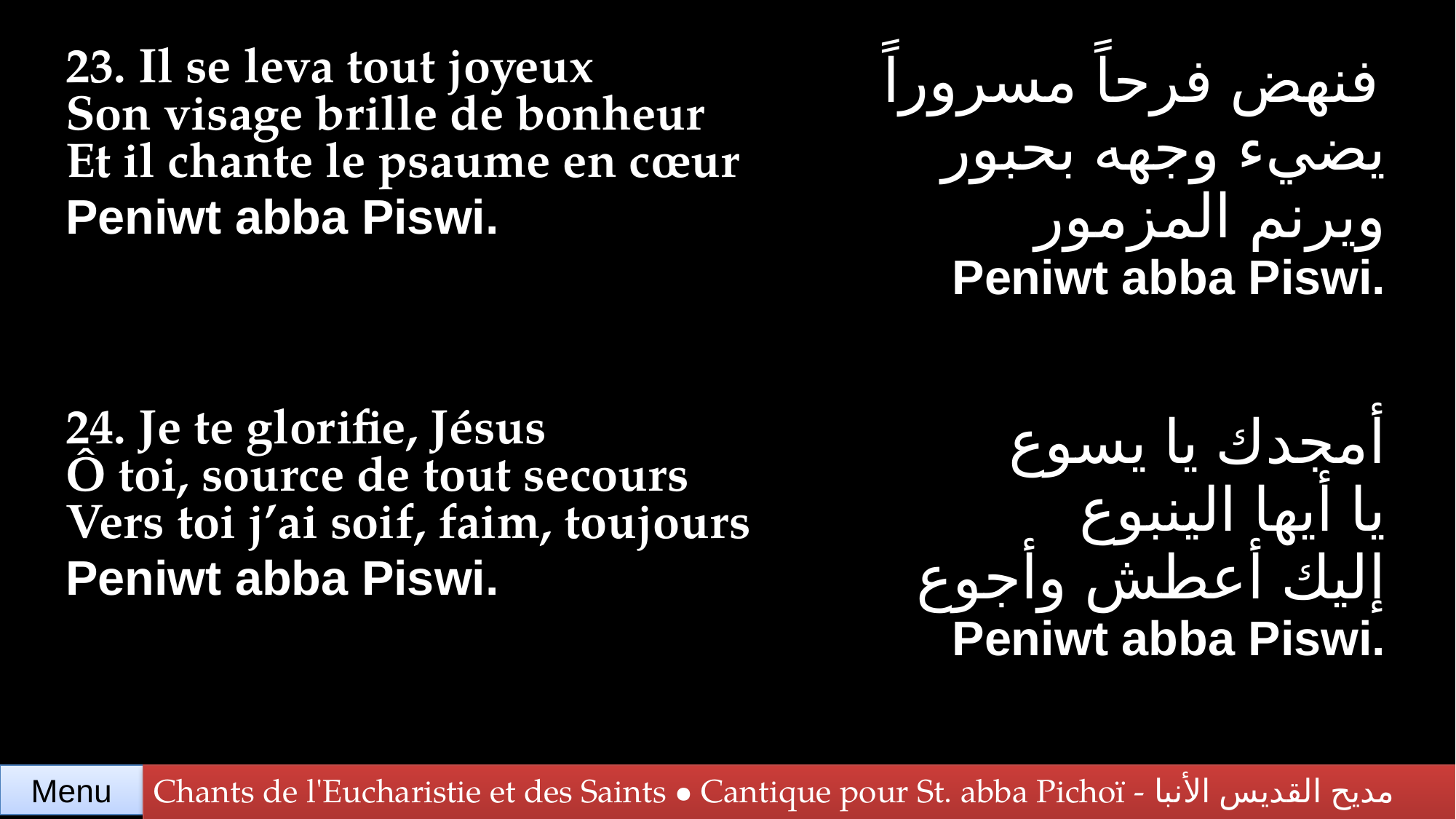

| 23. Il se leva tout joyeux Son visage brille de bonheur Et il chante le psaume en cœur Peniwt abba Piswi. | فنهض فرحاً مسروراً يضيء وجهه بحبور ويرنم المزمور Peniwt abba Piswi. |
| --- | --- |
| 24. Je te glorifie, Jésus Ô toi, source de tout secours Vers toi j’ai soif, faim, toujours Peniwt abba Piswi. | أمجدك يا يسوع يا أيها الينبوع إليك أعطش وأجوع Peniwt abba Piswi. |
Chants de l'Eucharistie et des Saints • Cantique pour St. abba Pichoï - مديح القديس الأنبا بيشوي
Menu